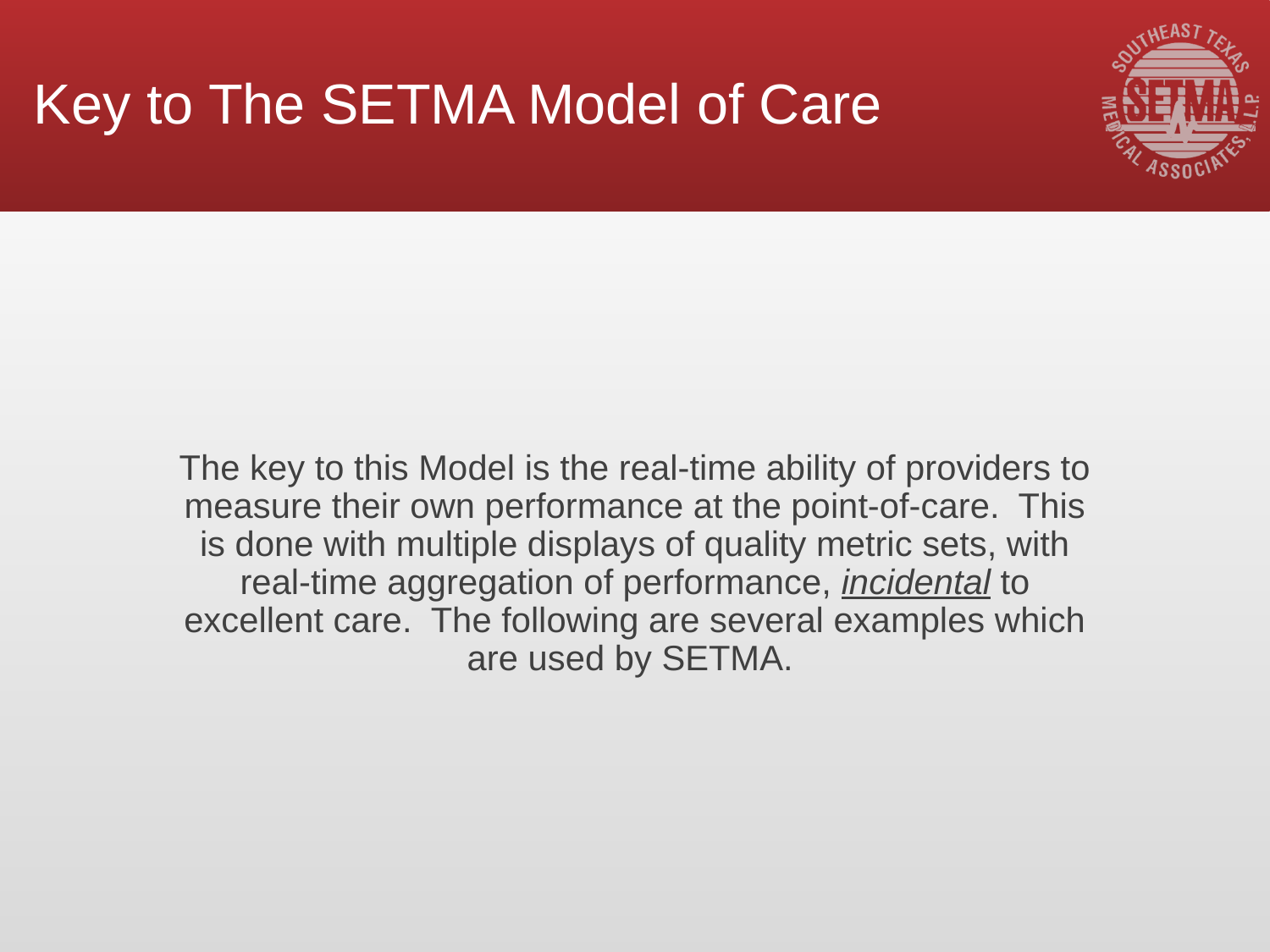

# Key to The SETMA Model of Care

The key to this Model is the real-time ability of providers to measure their own performance at the point-of-care.  This is done with multiple displays of quality metric sets, with real-time aggregation of performance, incidental to excellent care.  The following are several examples which are used by SETMA.